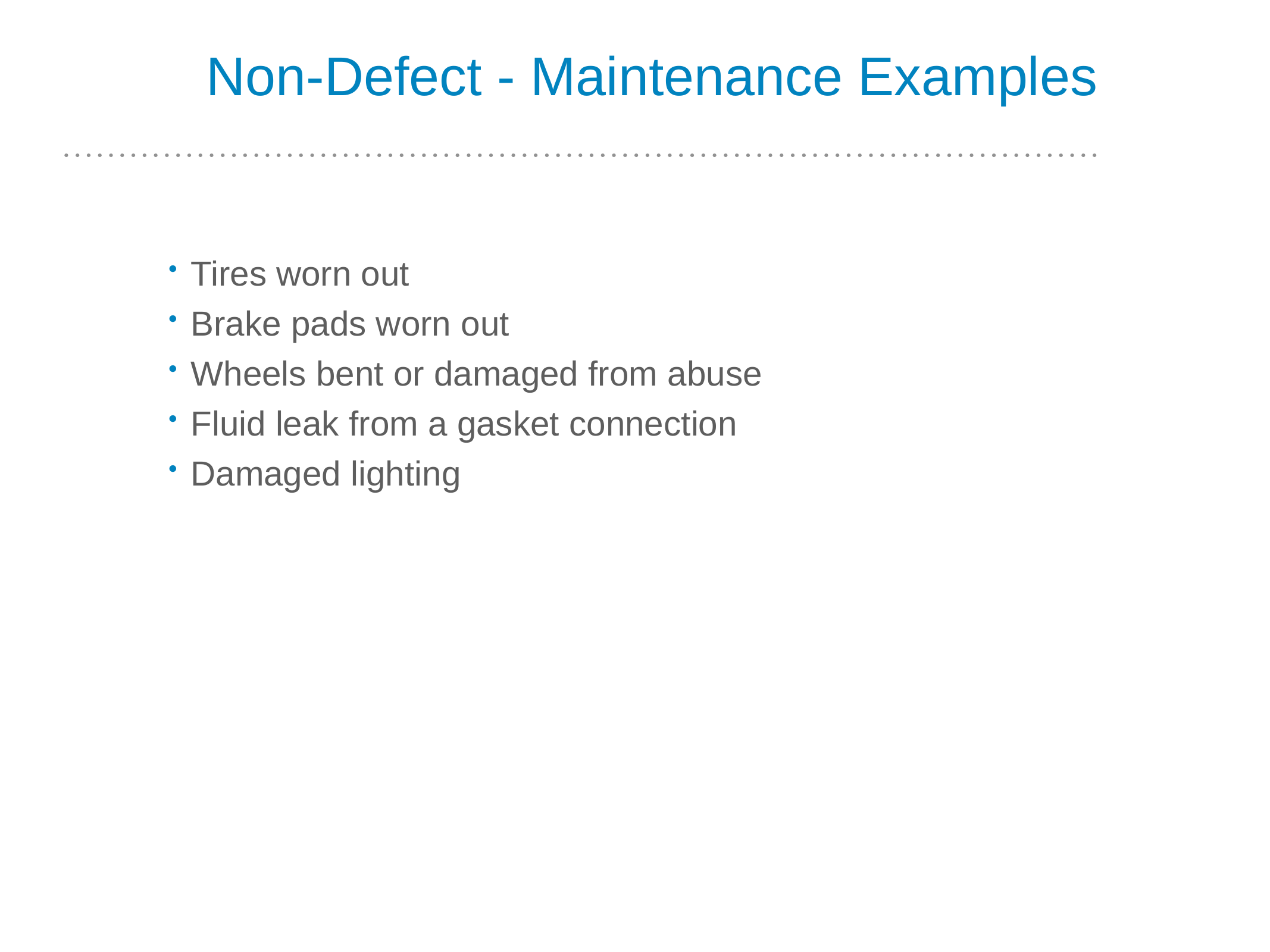

#
Non-Defect - Maintenance Examples

Tires worn out
Brake pads worn out
Wheels bent or damaged from abuse
Fluid leak from a gasket connection
Damaged lighting